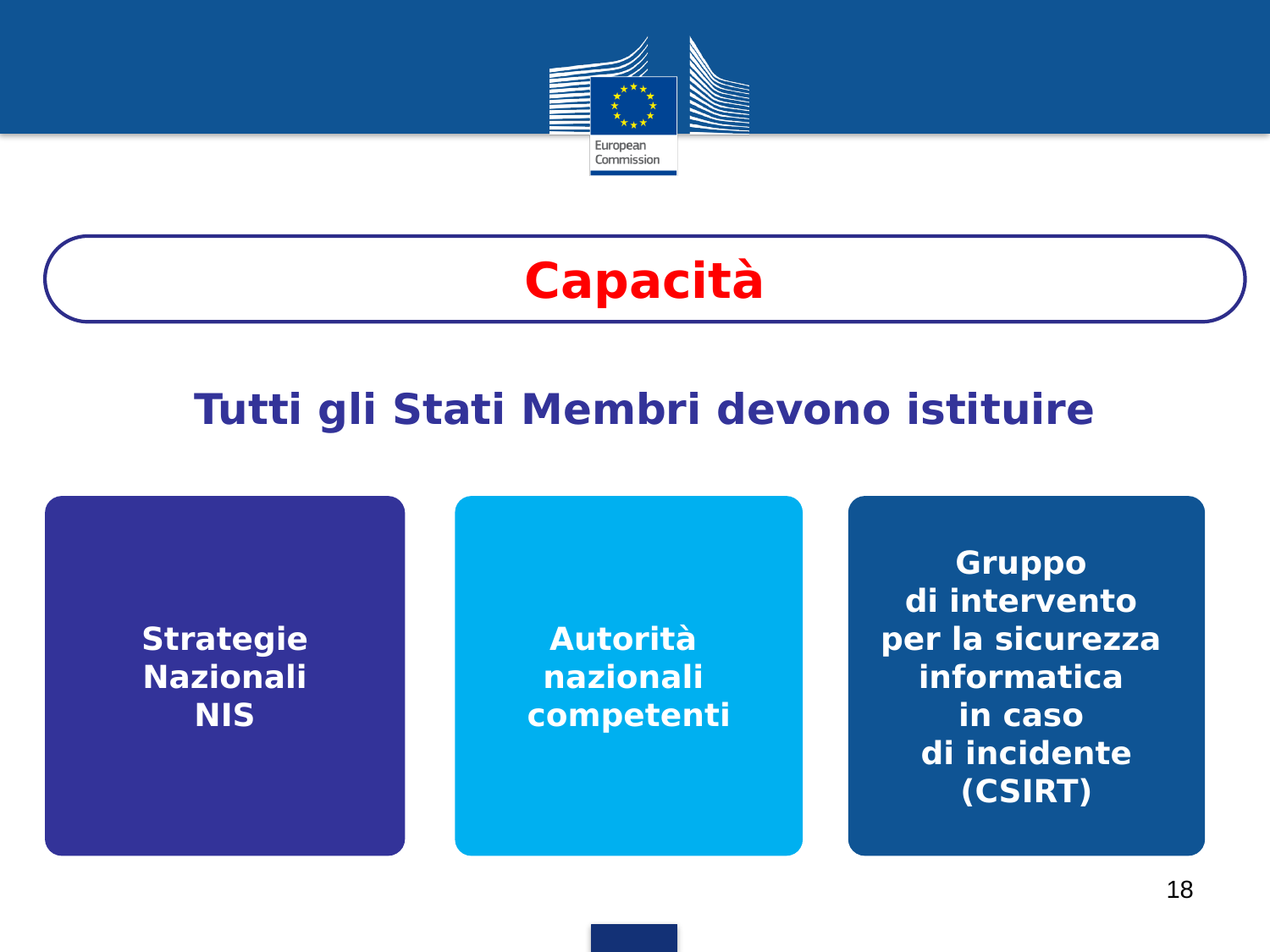

Capacità

Tutti gli Stati Membri devono istituire
Strategie
Nazionali
NIS
Autorità
nazionali
competenti
Gruppo
di intervento
per la sicurezza
informatica
in caso
di incidente
(CSIRT)
18